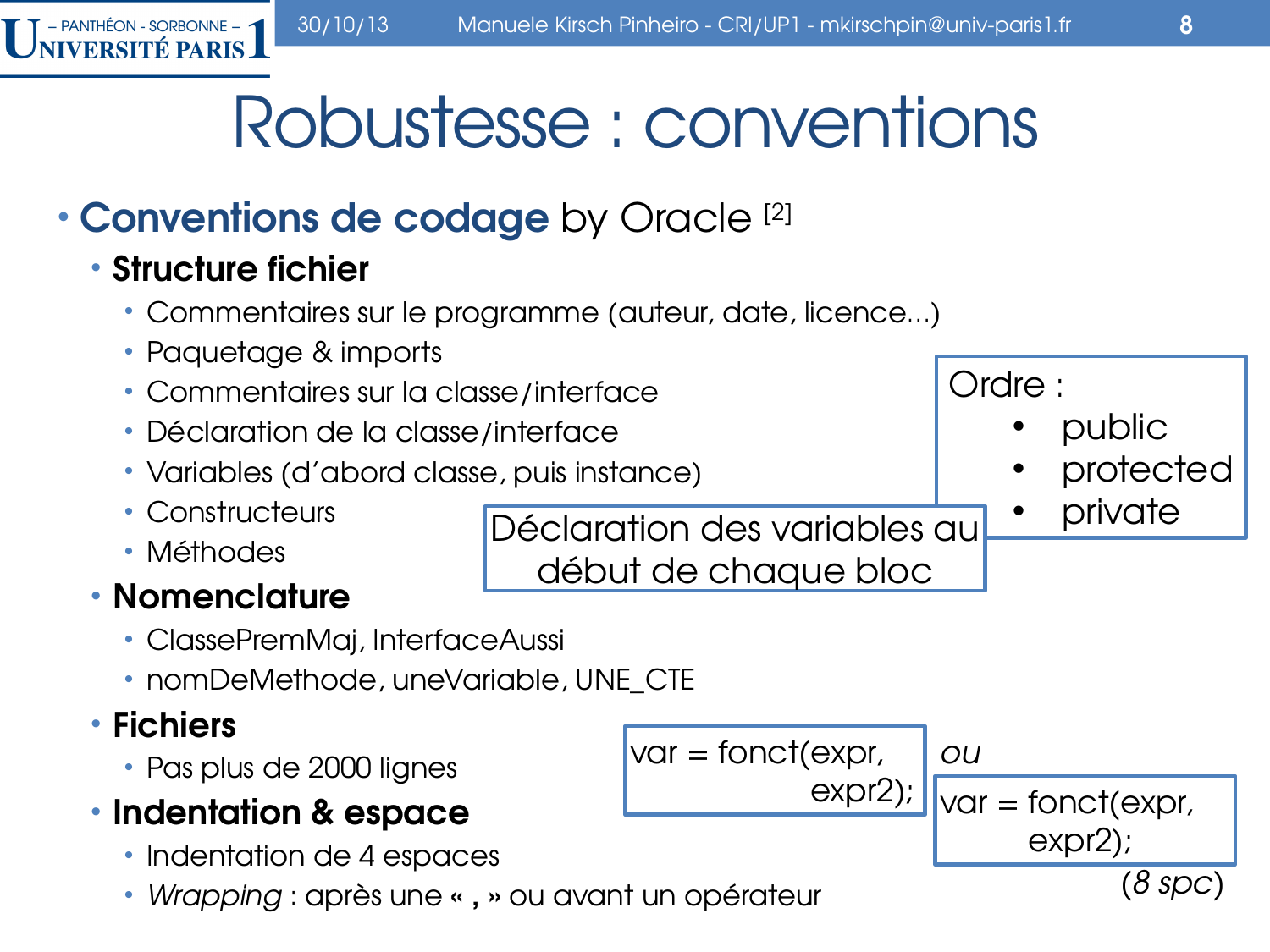

30/10/13
Manuele Kirsch Pinheiro - CRI/UP1 - mkirschpin@univ-paris1.fr
8
# Robustesse : conventions
Conventions de codage by Oracle [2]
Structure fichier
Commentaires sur le programme (auteur, date, licence…)
Paquetage & imports
Commentaires sur la classe/interface
Déclaration de la classe/interface
Variables (d’abord classe, puis instance)
Constructeurs
Méthodes
Nomenclature
ClassePremMaj, InterfaceAussi
nomDeMethode, uneVariable, UNE_CTE
Fichiers
Pas plus de 2000 lignes
Indentation & espace
Indentation de 4 espaces
Wrapping : après une « , » ou avant un opérateur
Ordre :
 public
 protected
 private
Déclaration des variables au début de chaque bloc
var = fonct(expr,
	      expr2);
ou
var = fonct(expr,
          expr2);
(8 spc)